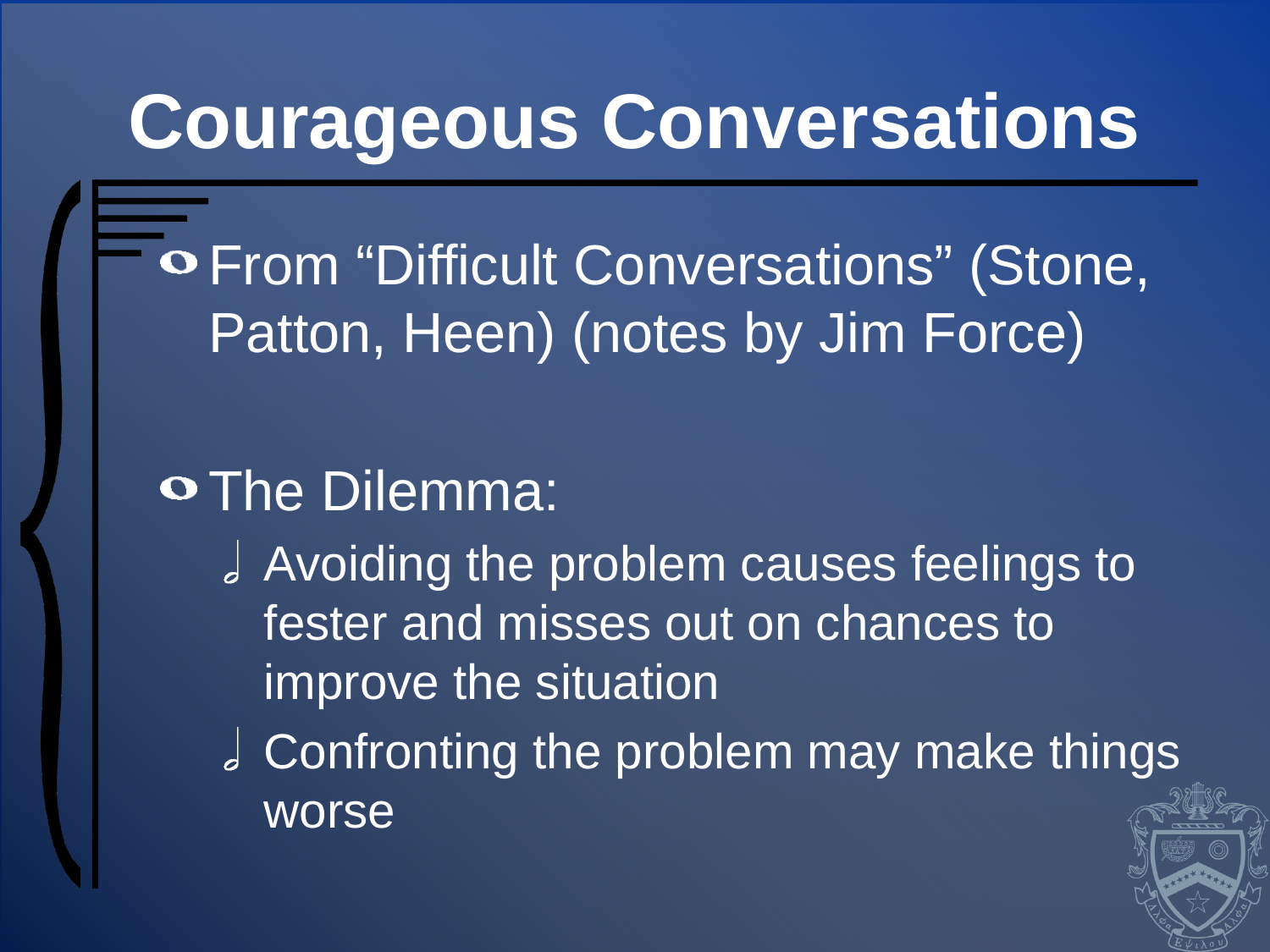

# Courageous Conversations
From “Difficult Conversations” (Stone, Patton, Heen) (notes by Jim Force)

The Dilemma:
Avoiding the problem causes feelings to fester and misses out on chances to improve the situation
Confronting the problem may make things worse